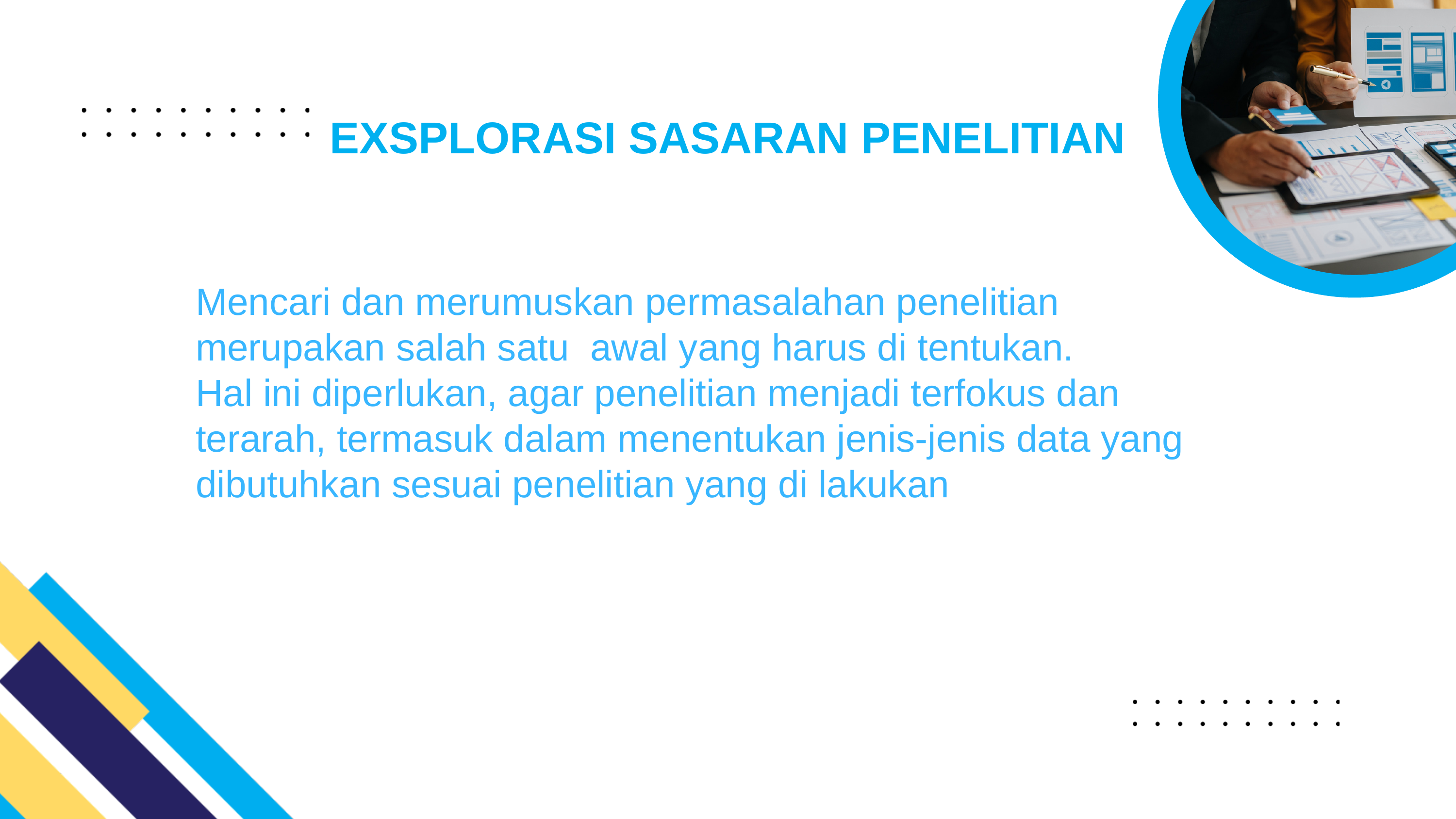

EXSPLORASI SASARAN PENELITIAN

Mencari dan merumuskan permasalahan penelitian merupakan salah satu  awal yang harus di tentukan.
Hal ini diperlukan, agar penelitian menjadi terfokus dan terarah, termasuk dalam menentukan jenis-jenis data yang dibutuhkan sesuai penelitian yang di lakukan